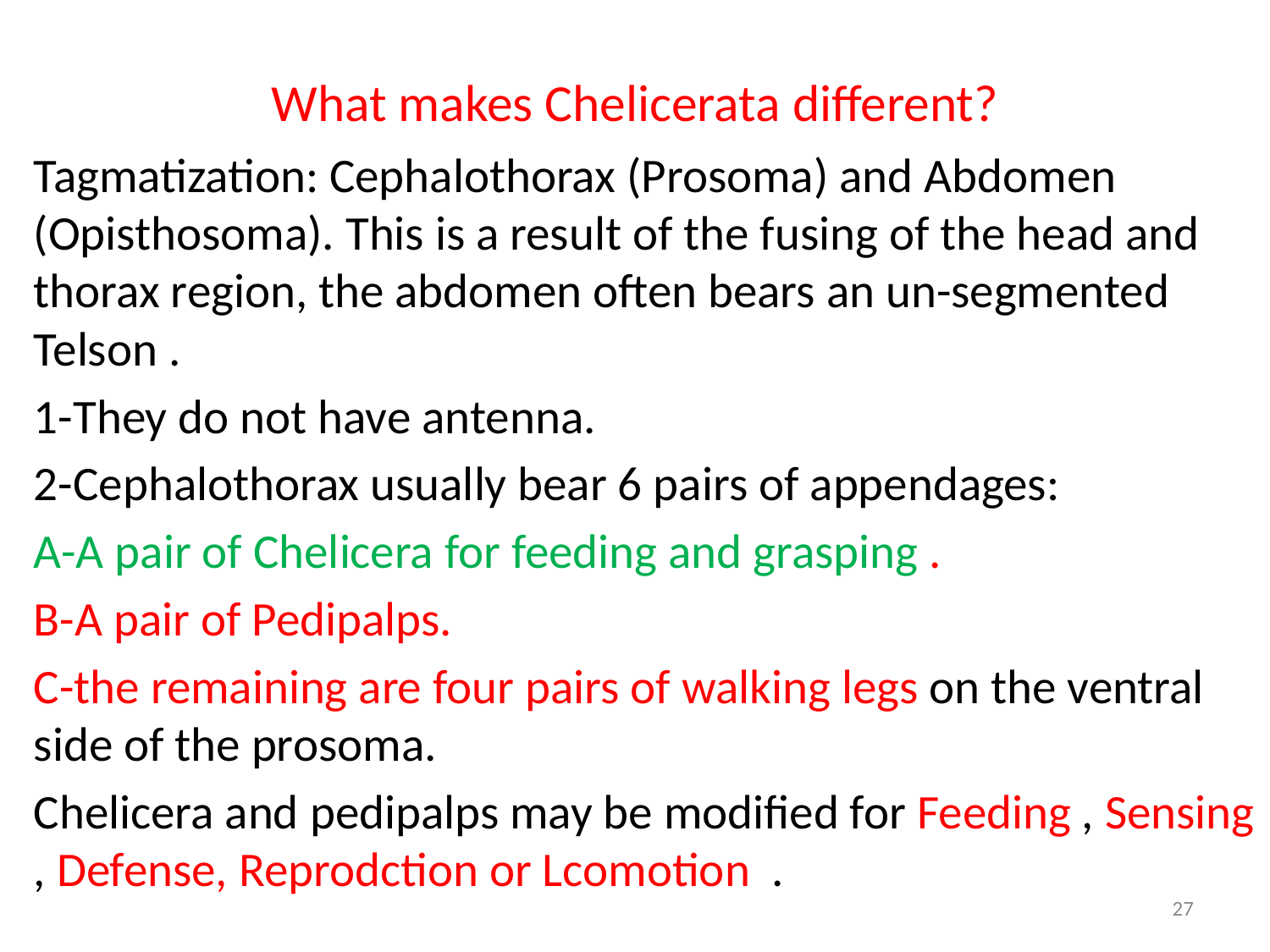

# What makes Chelicerata different?
Tagmatization: Cephalothorax (Prosoma) and Abdomen (Opisthosoma). This is a result of the fusing of the head and thorax region, the abdomen often bears an un-segmented Telson .
1-They do not have antenna.
2-Cephalothorax usually bear 6 pairs of appendages:
A-A pair of Chelicera for feeding and grasping .
B-A pair of Pedipalps.
C-the remaining are four pairs of walking legs on the ventral side of the prosoma.
Chelicera and pedipalps may be modified for Feeding , Sensing , Defense, Reprodction or Lcomotion  .

27